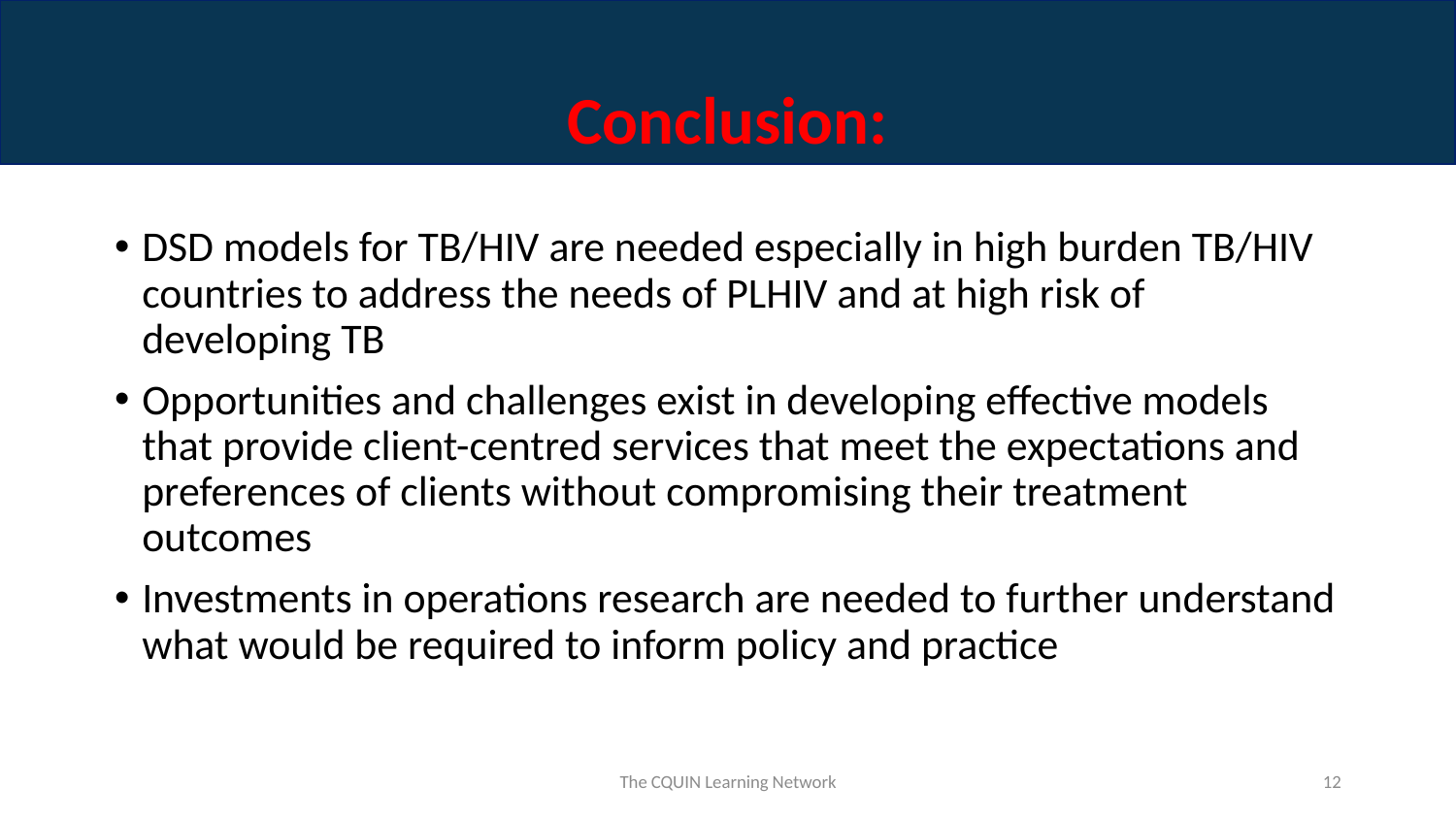

# Conclusion:
DSD models for TB/HIV are needed especially in high burden TB/HIV countries to address the needs of PLHIV and at high risk of developing TB
Opportunities and challenges exist in developing effective models that provide client-centred services that meet the expectations and preferences of clients without compromising their treatment outcomes
Investments in operations research are needed to further understand what would be required to inform policy and practice

The CQUIN Learning Network
12